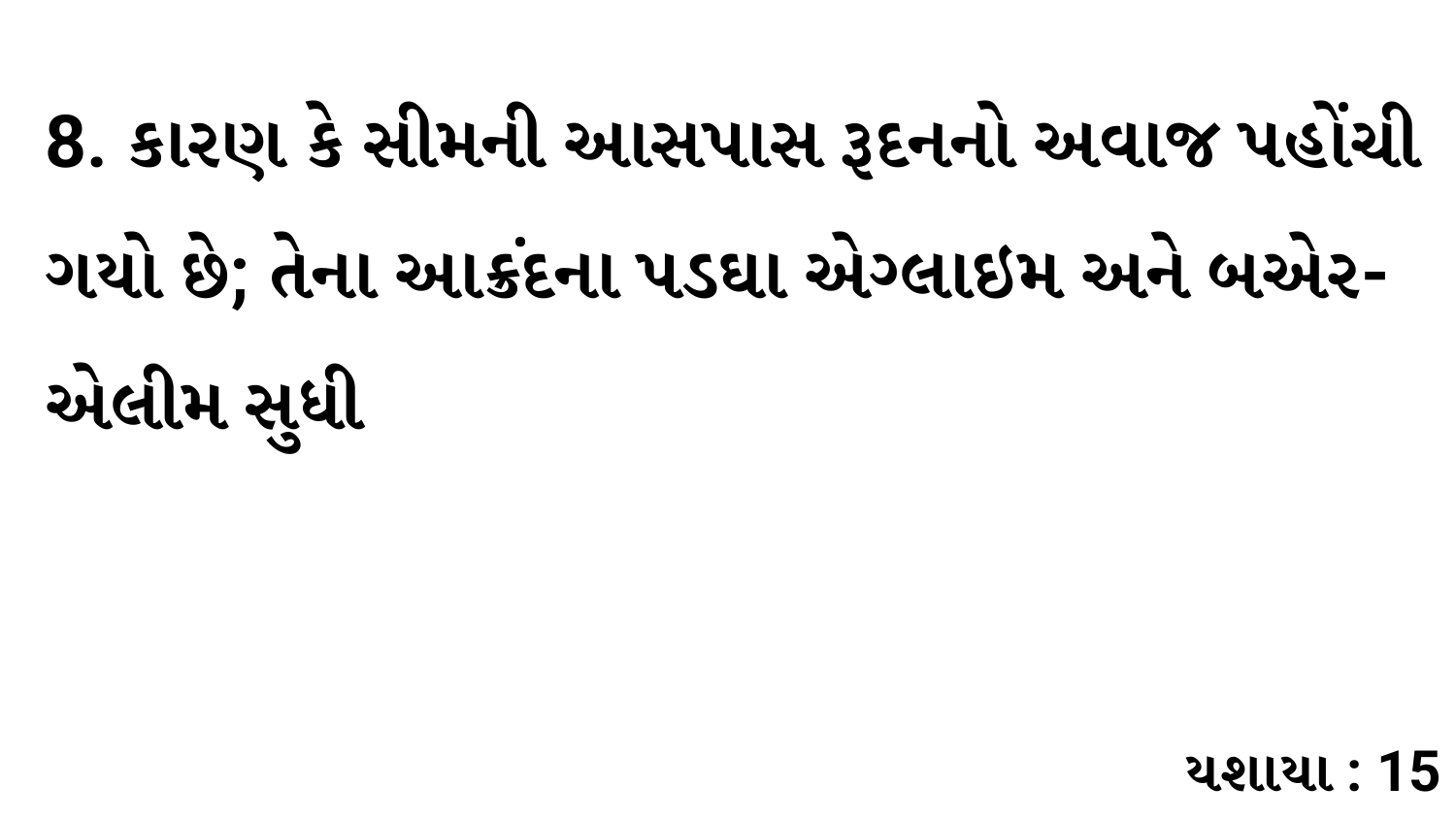

8. કારણ કે સીમની આસપાસ રૂદનનો અવાજ પહોંચી ગયો છે; તેના આક્રંદના પડઘા એગ્લાઇમ અને બએર-એલીમ સુધી
યશાયા : 15